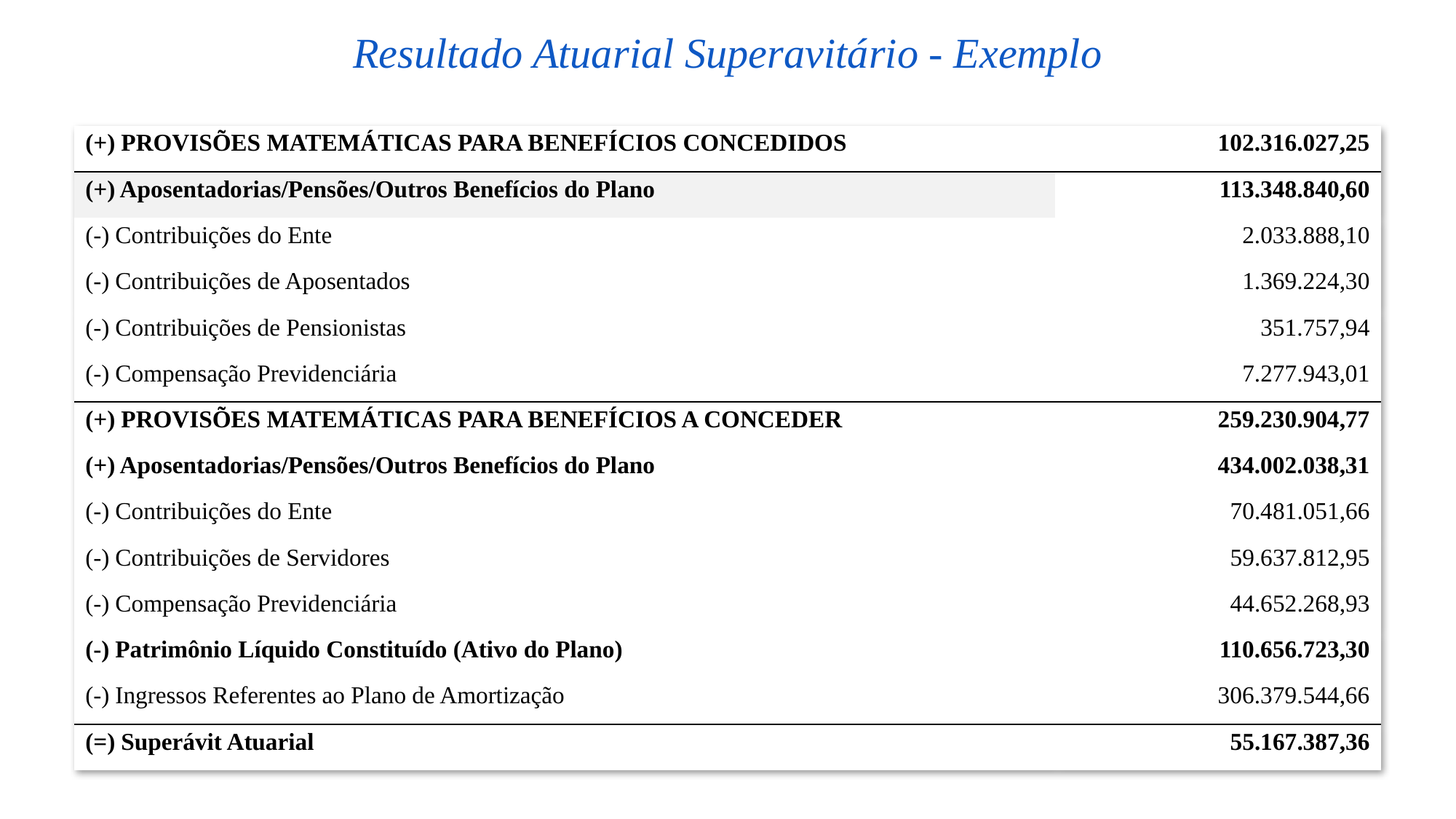

Resultado Atuarial Superavitário - Exemplo
| (+) PROVISÕES MATEMÁTICAS PARA BENEFÍCIOS CONCEDIDOS | 102.316.027,25 |
| --- | --- |
| (+) Aposentadorias/Pensões/Outros Benefícios do Plano | 113.348.840,60 |
| (-) Contribuições do Ente | 2.033.888,10 |
| (-) Contribuições de Aposentados | 1.369.224,30 |
| (-) Contribuições de Pensionistas | 351.757,94 |
| (-) Compensação Previdenciária | 7.277.943,01 |
| (+) PROVISÕES MATEMÁTICAS PARA BENEFÍCIOS A CONCEDER | 259.230.904,77 |
| (+) Aposentadorias/Pensões/Outros Benefícios do Plano | 434.002.038,31 |
| (-) Contribuições do Ente | 70.481.051,66 |
| (-) Contribuições de Servidores | 59.637.812,95 |
| (-) Compensação Previdenciária | 44.652.268,93 |
| (-) Patrimônio Líquido Constituído (Ativo do Plano) | 110.656.723,30 |
| (-) Ingressos Referentes ao Plano de Amortização | 306.379.544,66 |
| (=) Superávit Atuarial | 55.167.387,36 |